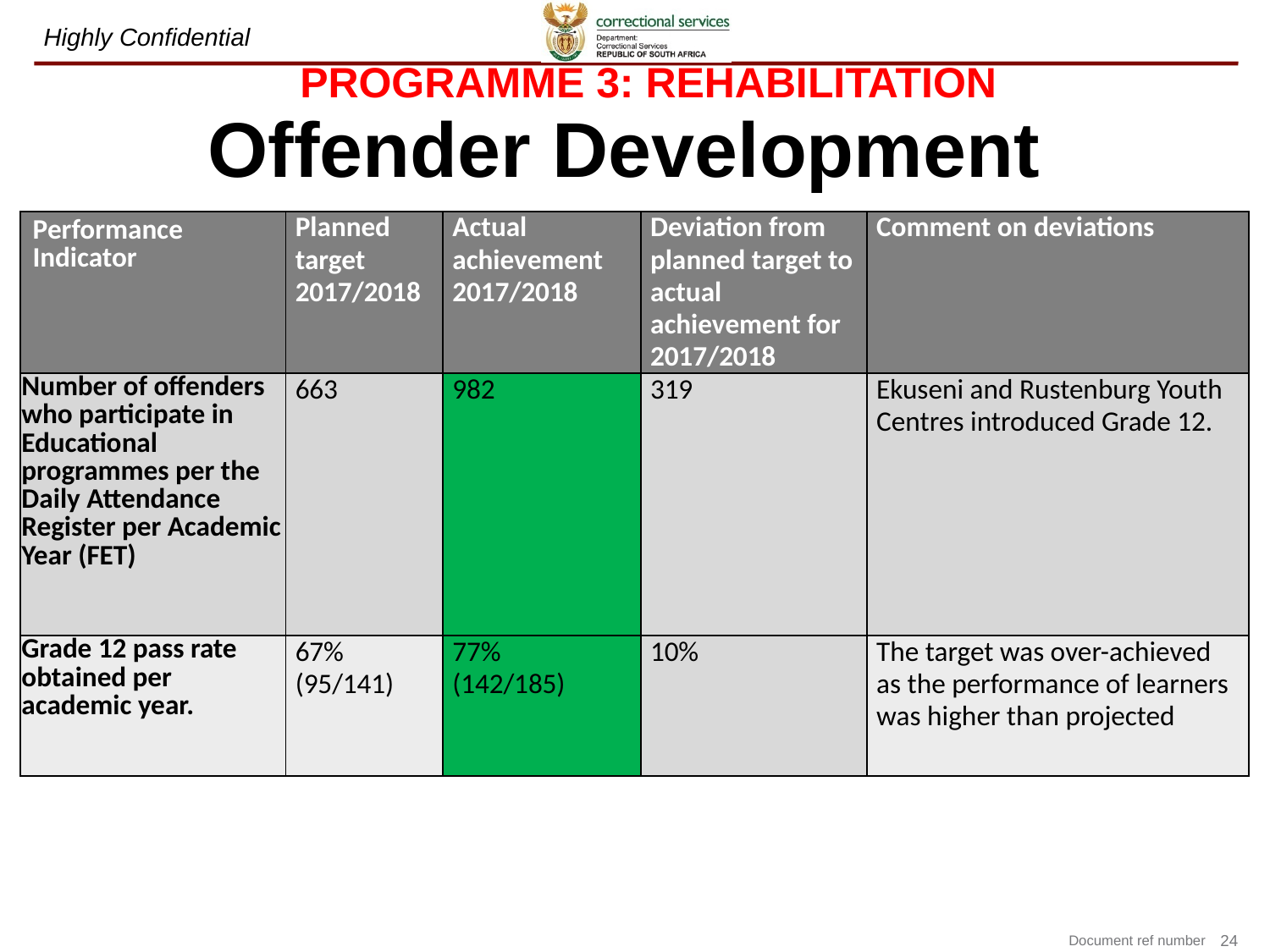

# PROGRAMME 3: REHABILITATION
Offender Development
| Performance Indicator | Planned target 2017/2018 | Actual achievement 2017/2018 | Deviation from planned target to actual achievement for 2017/2018 | Comment on deviations |
| --- | --- | --- | --- | --- |
| Number of offenders who participate in Educational programmes per the Daily Attendance Register per Academic Year (FET) | 663 | 982 | 319 | Ekuseni and Rustenburg Youth Centres introduced Grade 12. |
| Grade 12 pass rate obtained per academic year. | 67% (95/141) | 77% (142/185) | 10% | The target was over-achieved as the performance of learners was higher than projected |